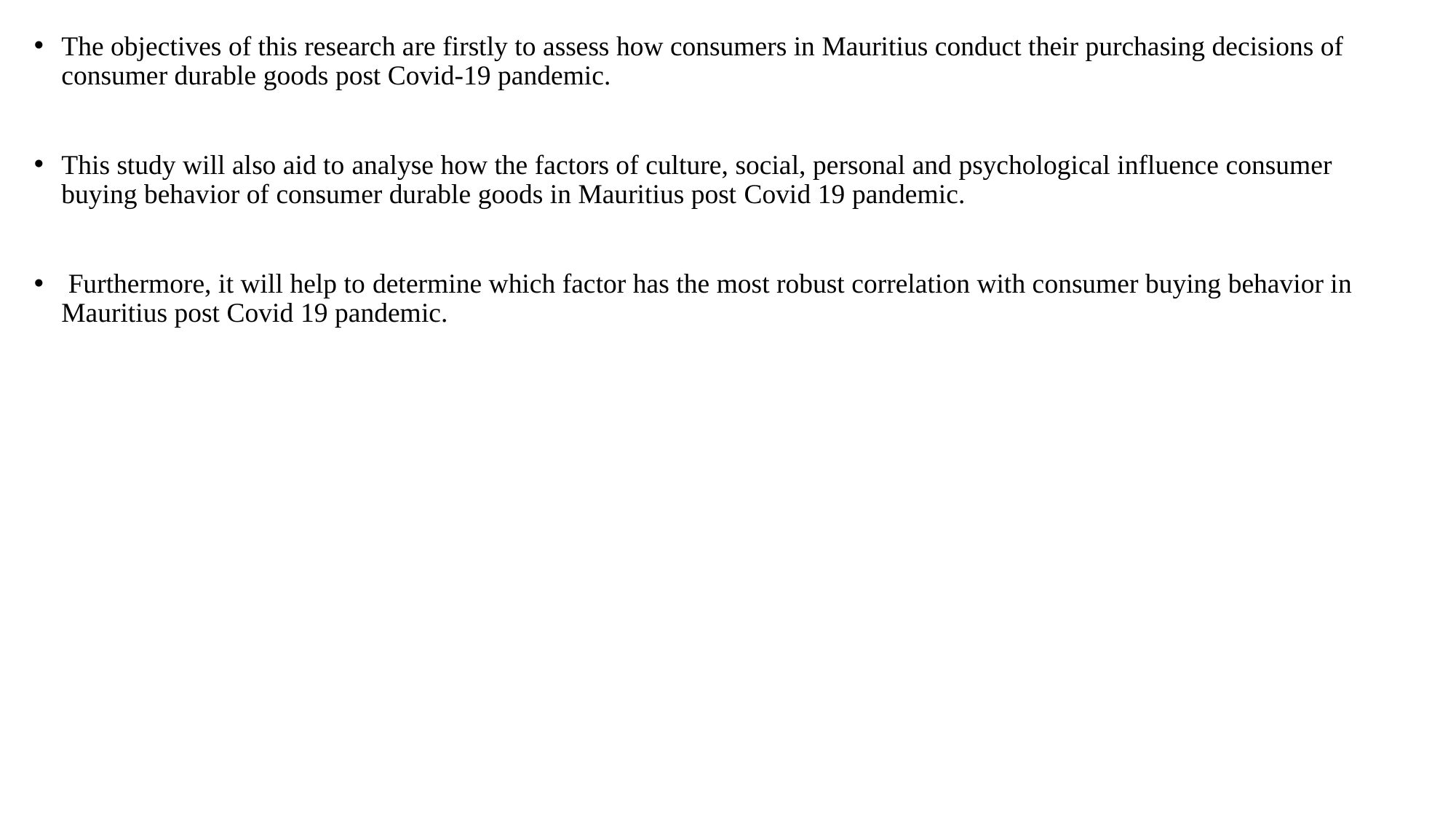

The objectives of this research are firstly to assess how consumers in Mauritius conduct their purchasing decisions of consumer durable goods post Covid-19 pandemic.

This study will also aid to analyse how the factors of culture, social, personal and psychological influence consumer buying behavior of consumer durable goods in Mauritius post Covid 19 pandemic.

 Furthermore, it will help to determine which factor has the most robust correlation with consumer buying behavior in Mauritius post Covid 19 pandemic.